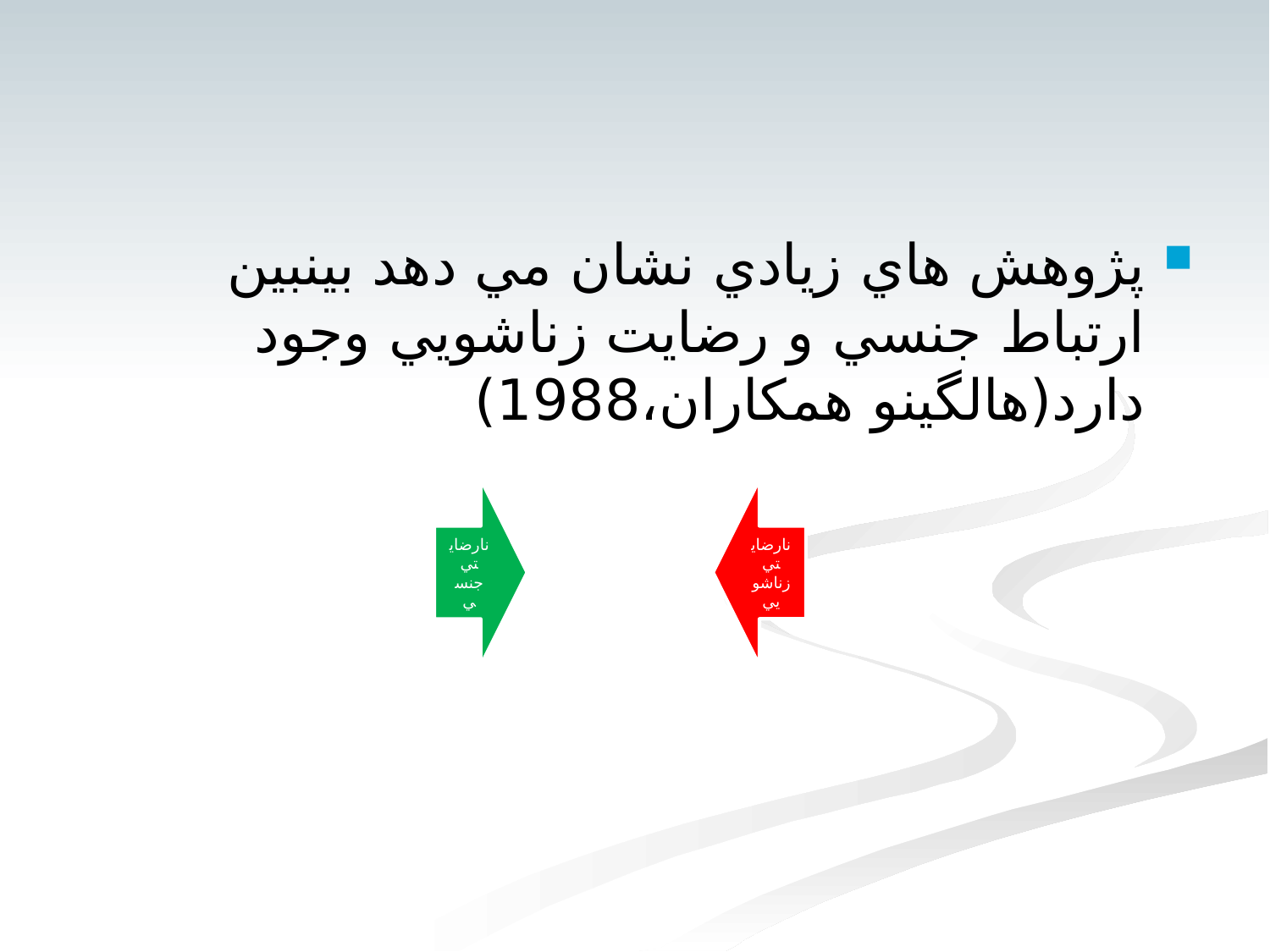

#
پژوهش هاي زيادي نشان مي دهد بينبين ارتباط جنسي و رضايت زناشويي وجود دارد(هالگينو همكاران،1988)
نارضايتي جنسي
نارضايتي زناشويي